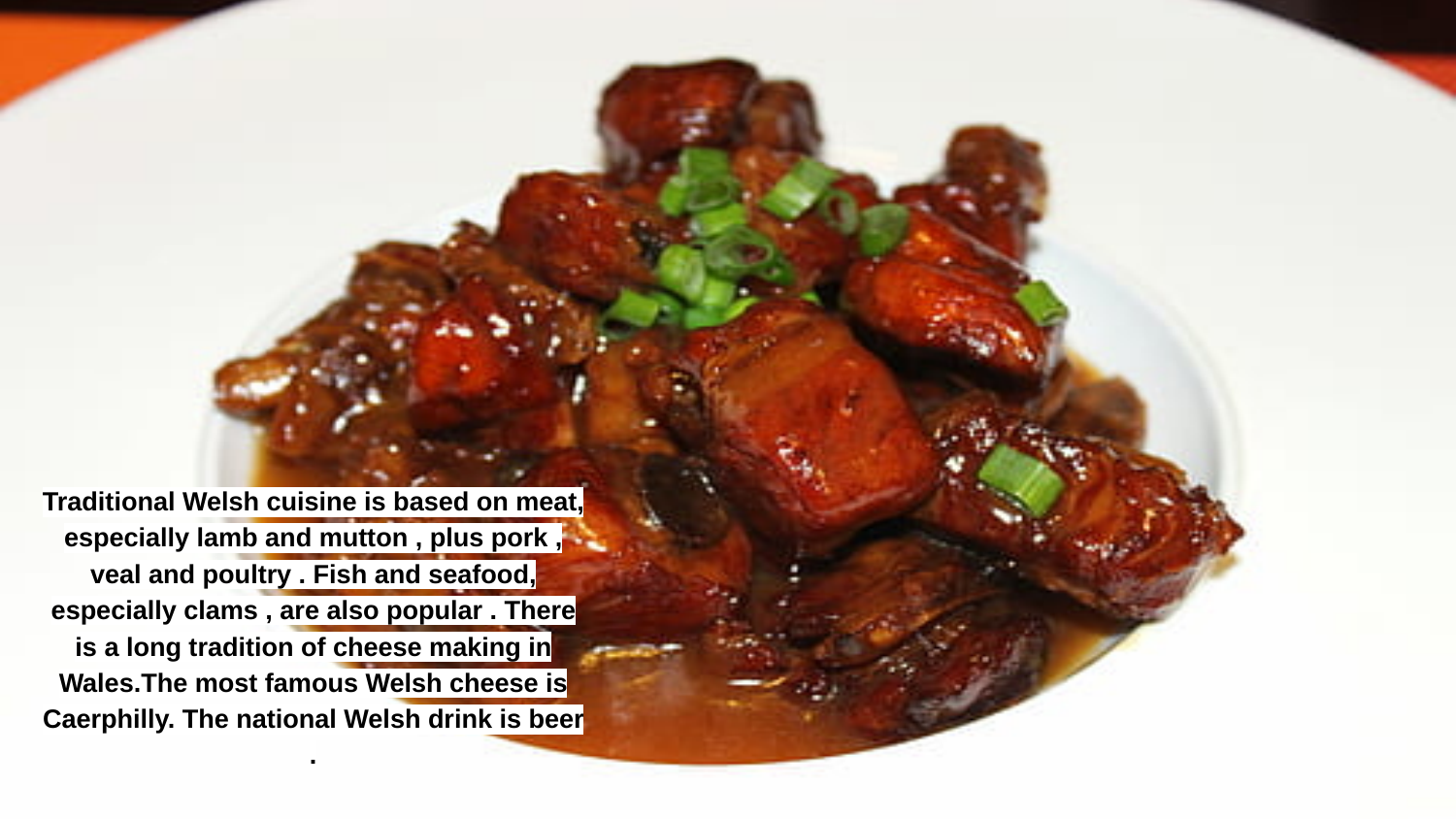

Traditional Welsh cuisine is based on meat, especially lamb and mutton , plus pork , veal and poultry . Fish and seafood, especially clams , are also popular . There is a long tradition of cheese making in Wales.The most famous Welsh cheese is Caerphilly. The national Welsh drink is beer .